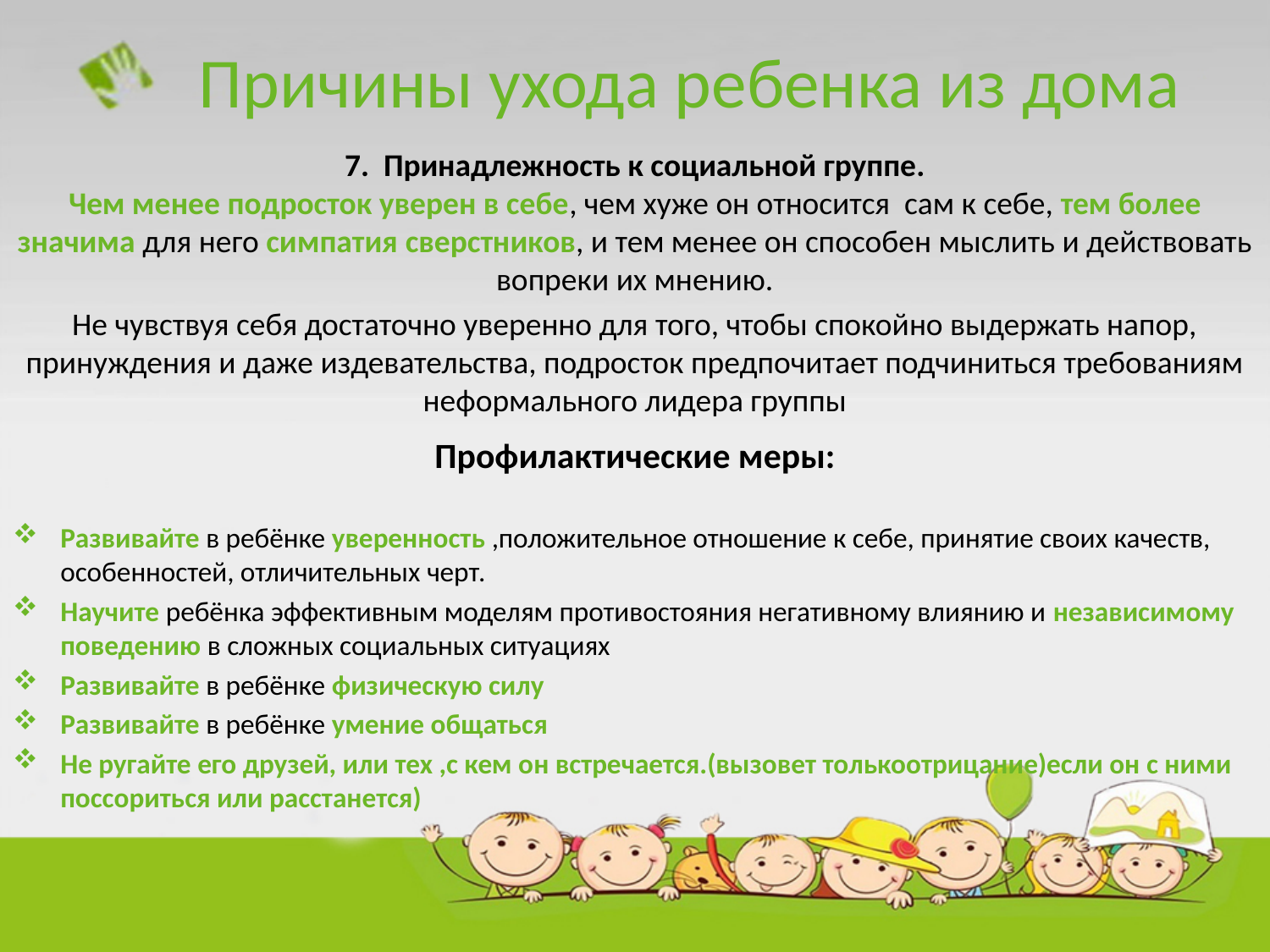

Причины ухода ребенка из дома
7.  Принадлежность к социальной группе.
Чем менее подросток уверен в себе, чем хуже он относится  сам к себе, тем более значима для него симпатия сверстников, и тем менее он способен мыслить и действовать вопреки их мнению.
Не чувствуя себя достаточно уверенно для того, чтобы спокойно выдержать напор, принуждения и даже издевательства, подросток предпочитает подчиниться требованиям неформального лидера группы
Профилактические меры:

Развивайте в ребёнке уверенность ,положительное отношение к себе, принятие своих качеств, особенностей, отличительных черт.
Научите ребёнка эффективным моделям противостояния негативному влиянию и независимому поведению в сложных социальных ситуациях
Развивайте в ребёнке физическую силу
Развивайте в ребёнке умение общаться
Не ругайте его друзей, или тех ,с кем он встречается.(вызовет толькоотрицание)если он с ними поссориться или расстанется)